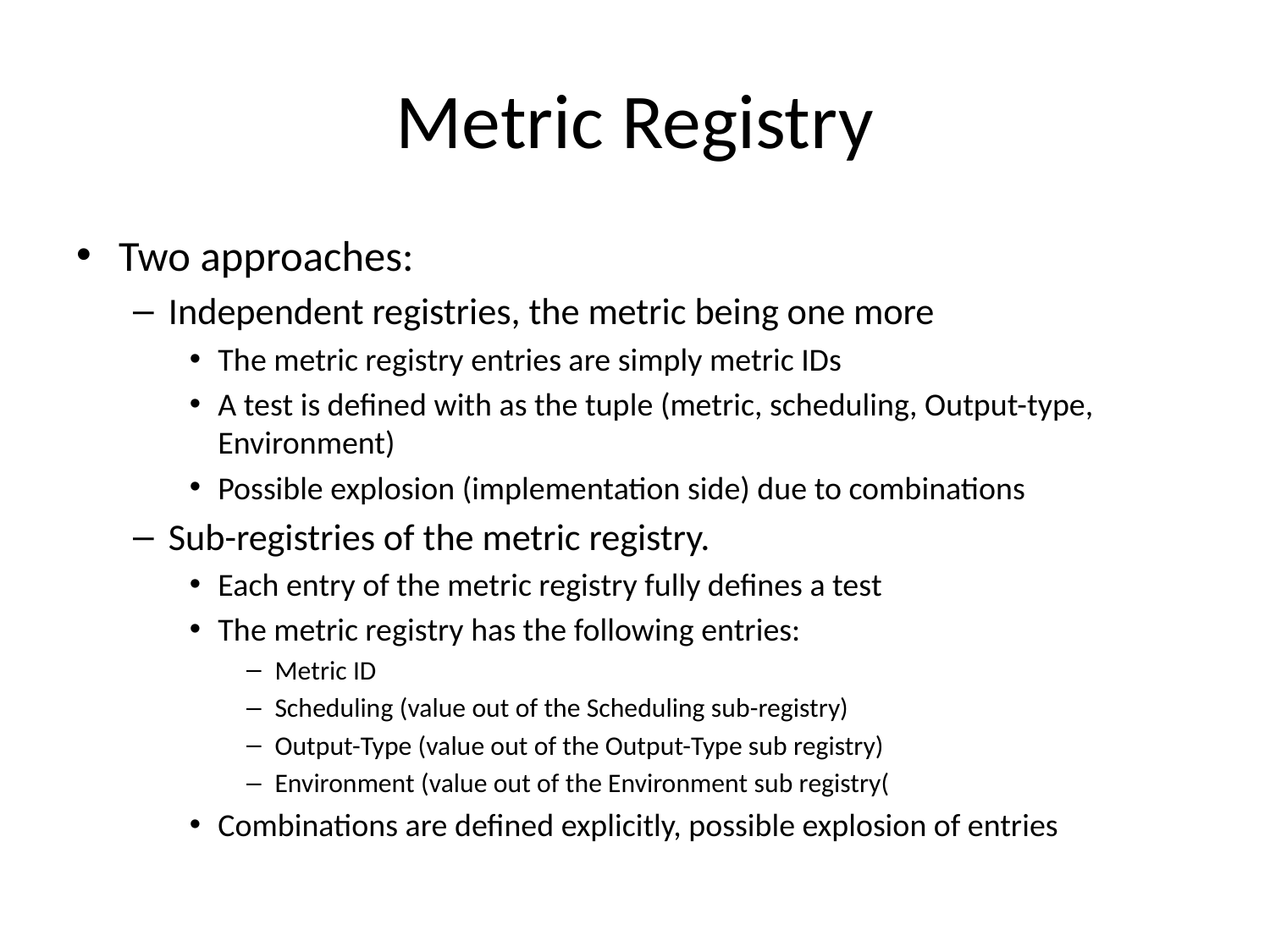

# Metric Registry
Two approaches:
Independent registries, the metric being one more
The metric registry entries are simply metric IDs
A test is defined with as the tuple (metric, scheduling, Output-type, Environment)
Possible explosion (implementation side) due to combinations
Sub-registries of the metric registry.
Each entry of the metric registry fully defines a test
The metric registry has the following entries:
Metric ID
Scheduling (value out of the Scheduling sub-registry)
Output-Type (value out of the Output-Type sub registry)
Environment (value out of the Environment sub registry(
Combinations are defined explicitly, possible explosion of entries